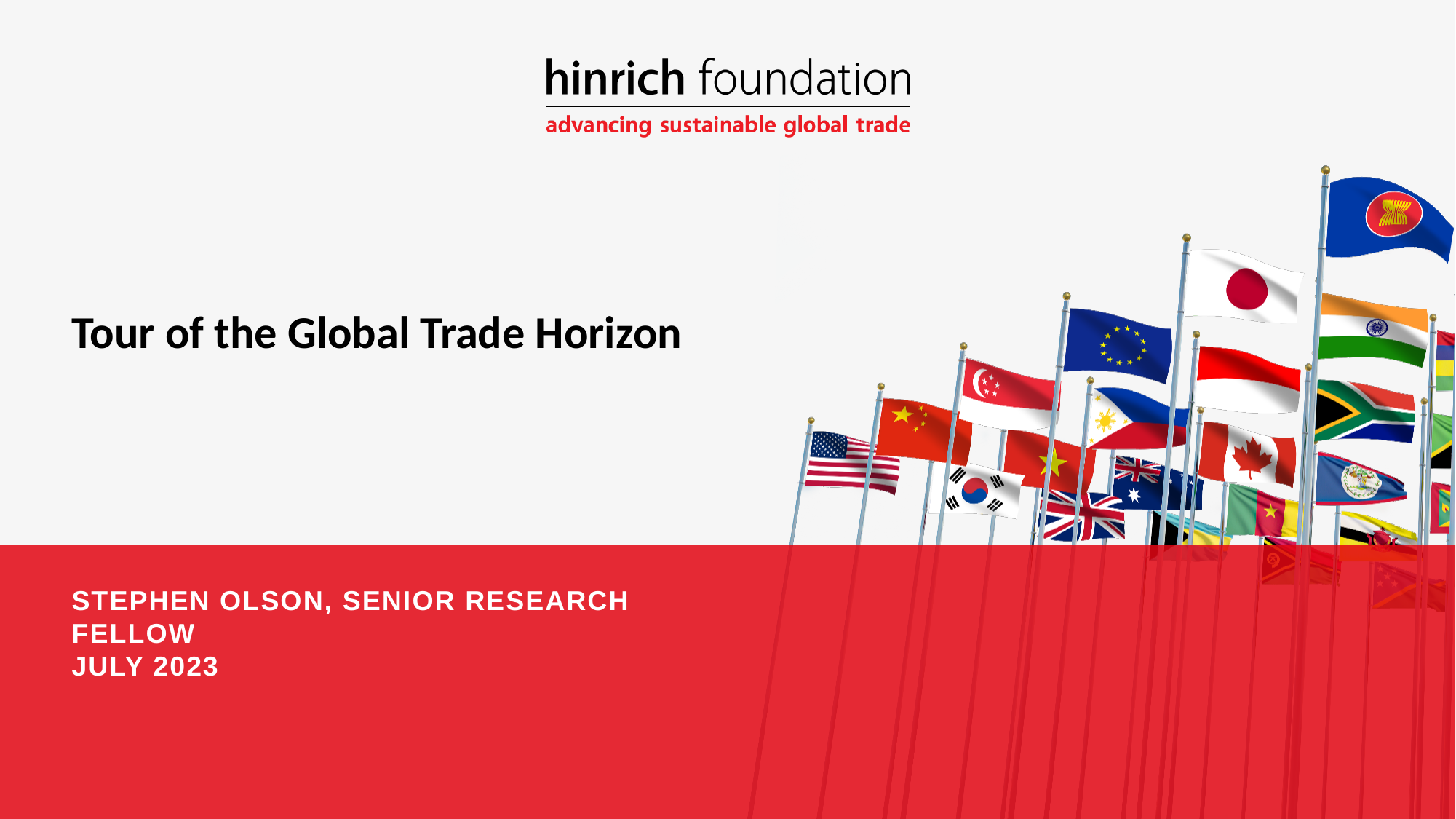

# Tour of the Global Trade Horizon
STEPHEN OLSON, SENIOR RESEARCH FELLOW
JULY 2023